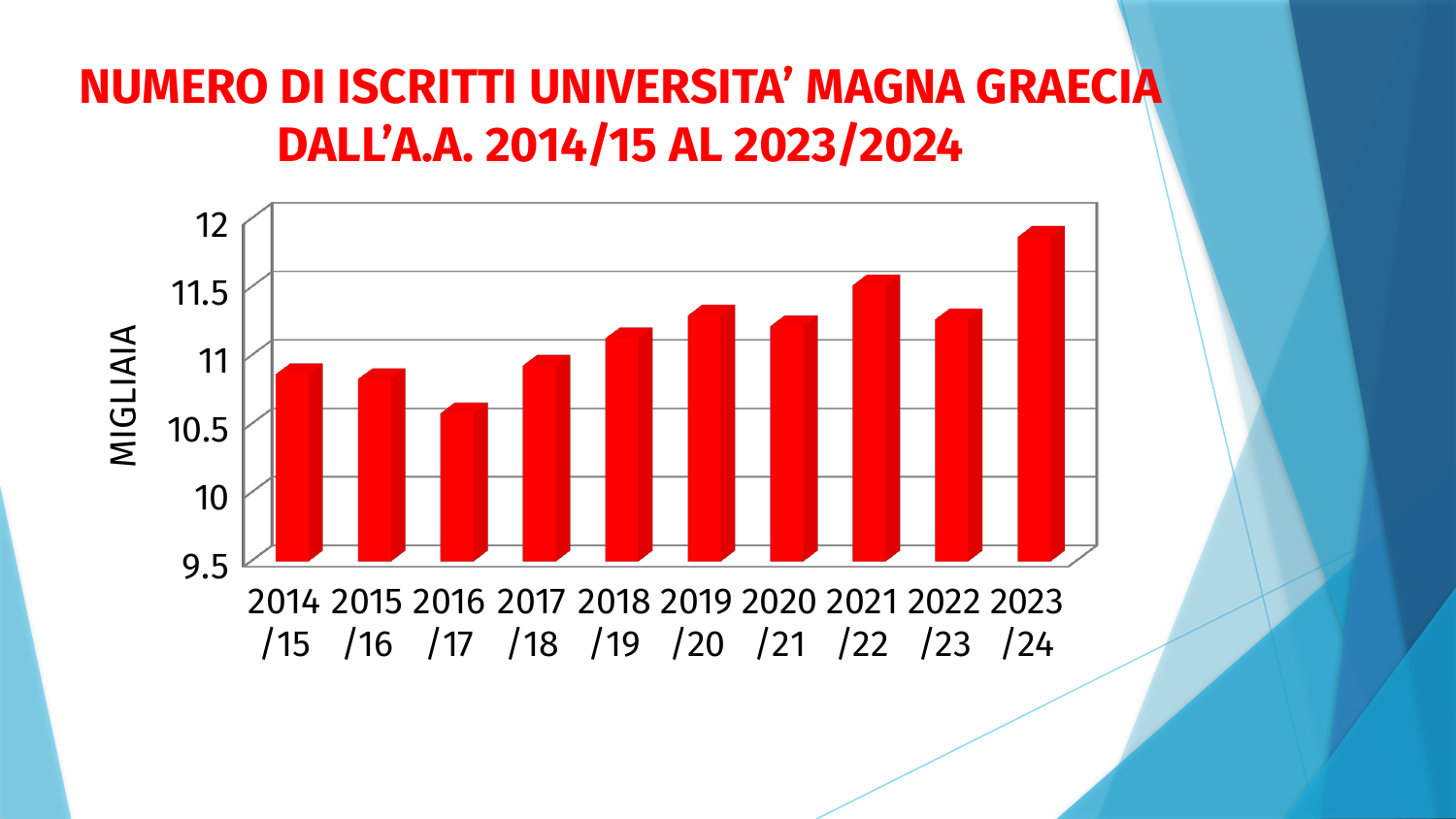

NUMERO DI ISCRITTI UNIVERSITA’ MAGNA GRAECIA
DALL’A.A. 2014/15 AL 2023/2024

[unsupported chart]

MIGLIAIA